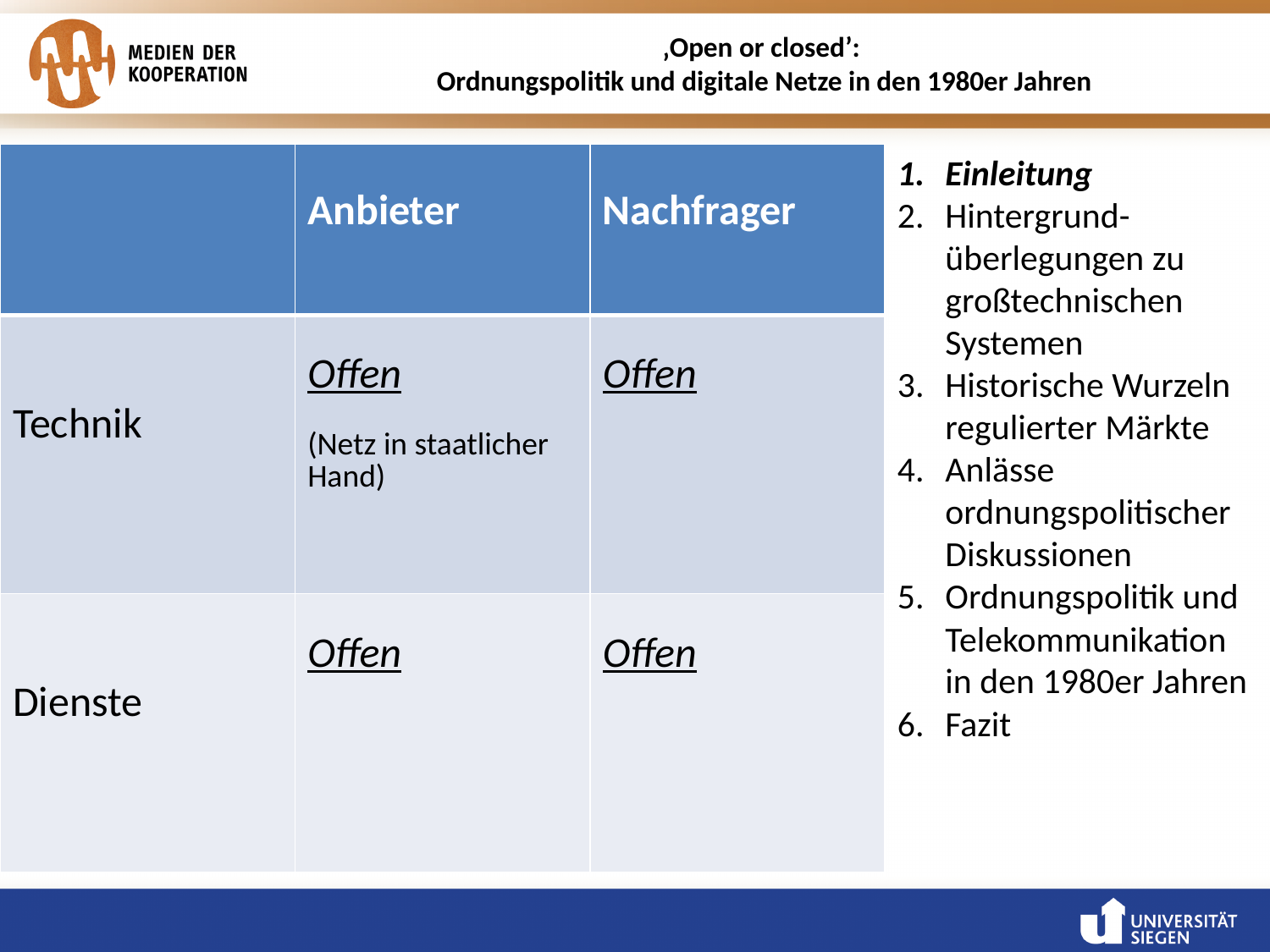

‚Open or closed’:
Ordnungspolitik und digitale Netze in den 1980er Jahren
|  | Anbieter | Nachfrager |
| --- | --- | --- |
| Technik | Offen (Netz in staatlicher Hand) | Offen |
| Dienste | Offen | Offen |
Einleitung
Hintergrund-überlegungen zu großtechnischen Systemen
Historische Wurzeln regulierter Märkte
Anlässe ordnungspolitischer Diskussionen
Ordnungspolitik und Telekommunikation in den 1980er Jahren
Fazit